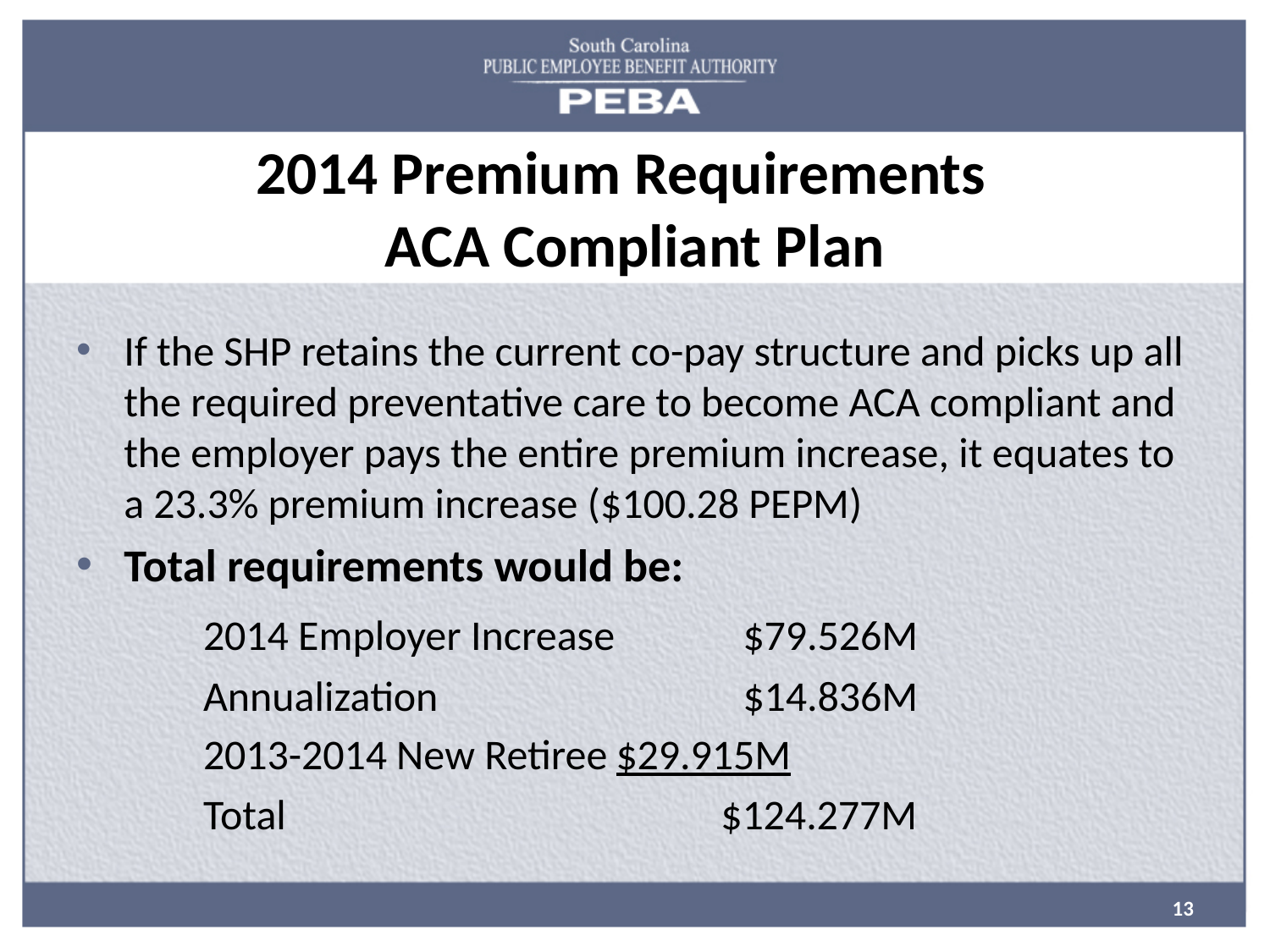

# 2014 Premium Requirements ACA Compliant Plan
If the SHP retains the current co-pay structure and picks up all the required preventative care to become ACA compliant and the employer pays the entire premium increase, it equates to a 23.3% premium increase ($100.28 PEPM)
Total requirements would be:
2014 Employer Increase 	$79.526M
Annualization			$14.836M
2013-2014 New Retiree	$29.915M
Total 			           $124.277M

13